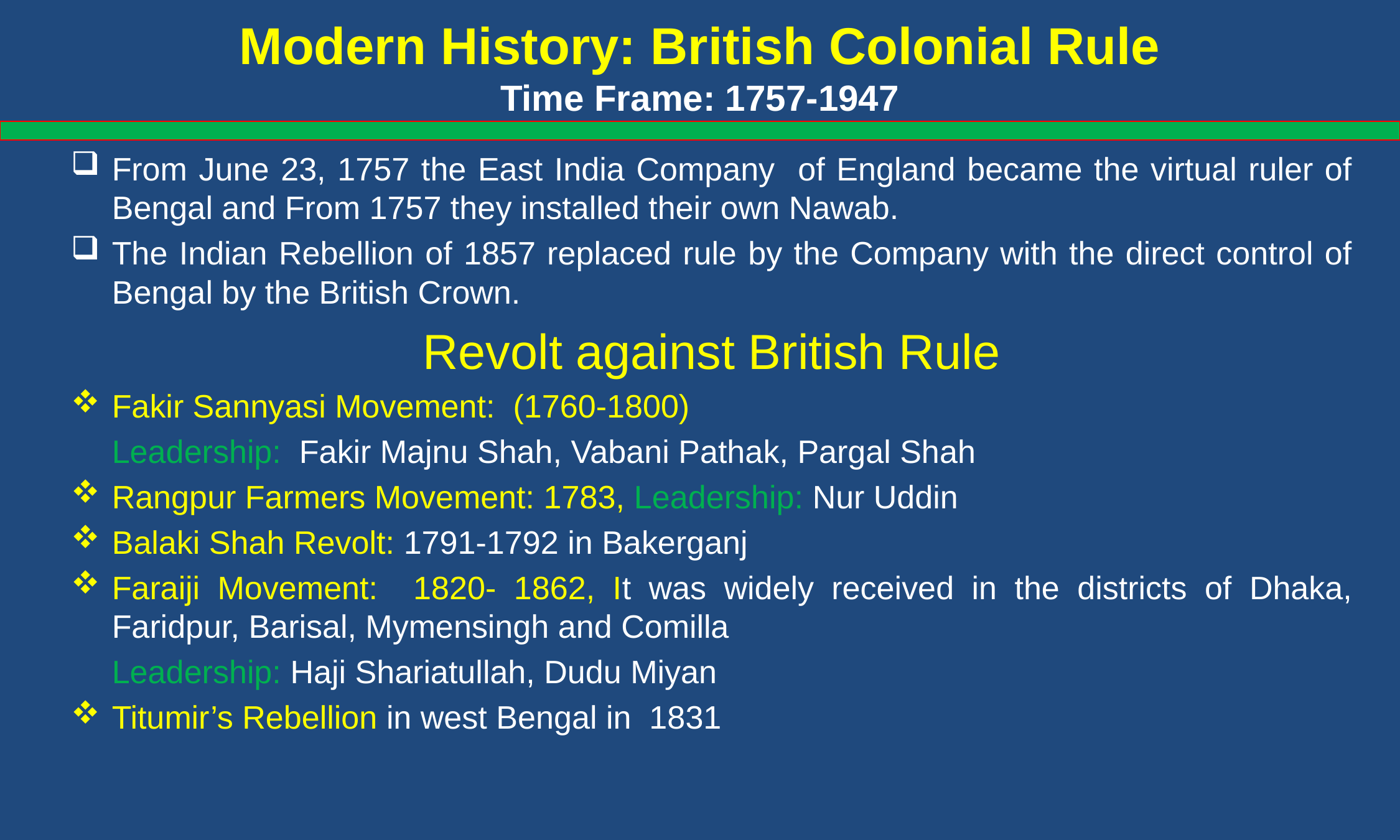

Modern History: British Colonial Rule
Time Frame: 1757-1947

From June 23, 1757 the East India Company  of England became the virtual ruler of Bengal and From 1757 they installed their own Nawab.
The Indian Rebellion of 1857 replaced rule by the Company with the direct control of Bengal by the British Crown.
Revolt against British Rule
Fakir Sannyasi Movement:  (1760-1800)
	Leadership:  Fakir Majnu Shah, Vabani Pathak, Pargal Shah
Rangpur Farmers Movement: 1783, Leadership: Nur Uddin
Balaki Shah Revolt: 1791-1792 in Bakerganj
Faraiji Movement:  1820- 1862, It was widely received in the districts of Dhaka, Faridpur, Barisal, Mymensingh and Comilla
	Leadership: Haji Shariatullah, Dudu Miyan
Titumir’s Rebellion in west Bengal in  1831